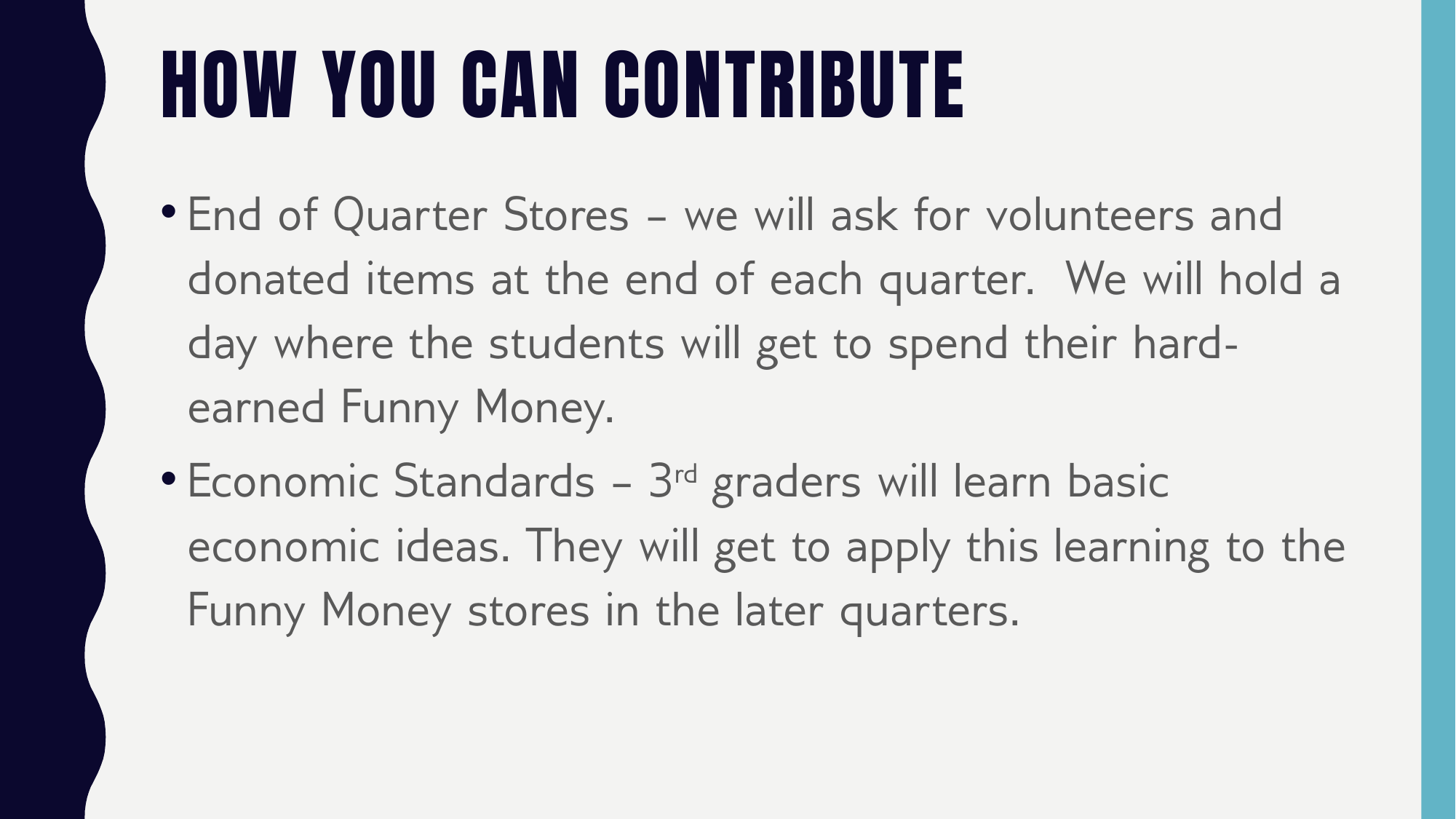

# How you can contribute
End of Quarter Stores – we will ask for volunteers and donated items at the end of each quarter.  We will hold a day where the students will get to spend their hard-earned Funny Money.
Economic Standards – 3rd graders will learn basic economic ideas. They will get to apply this learning to the Funny Money stores in the later quarters.